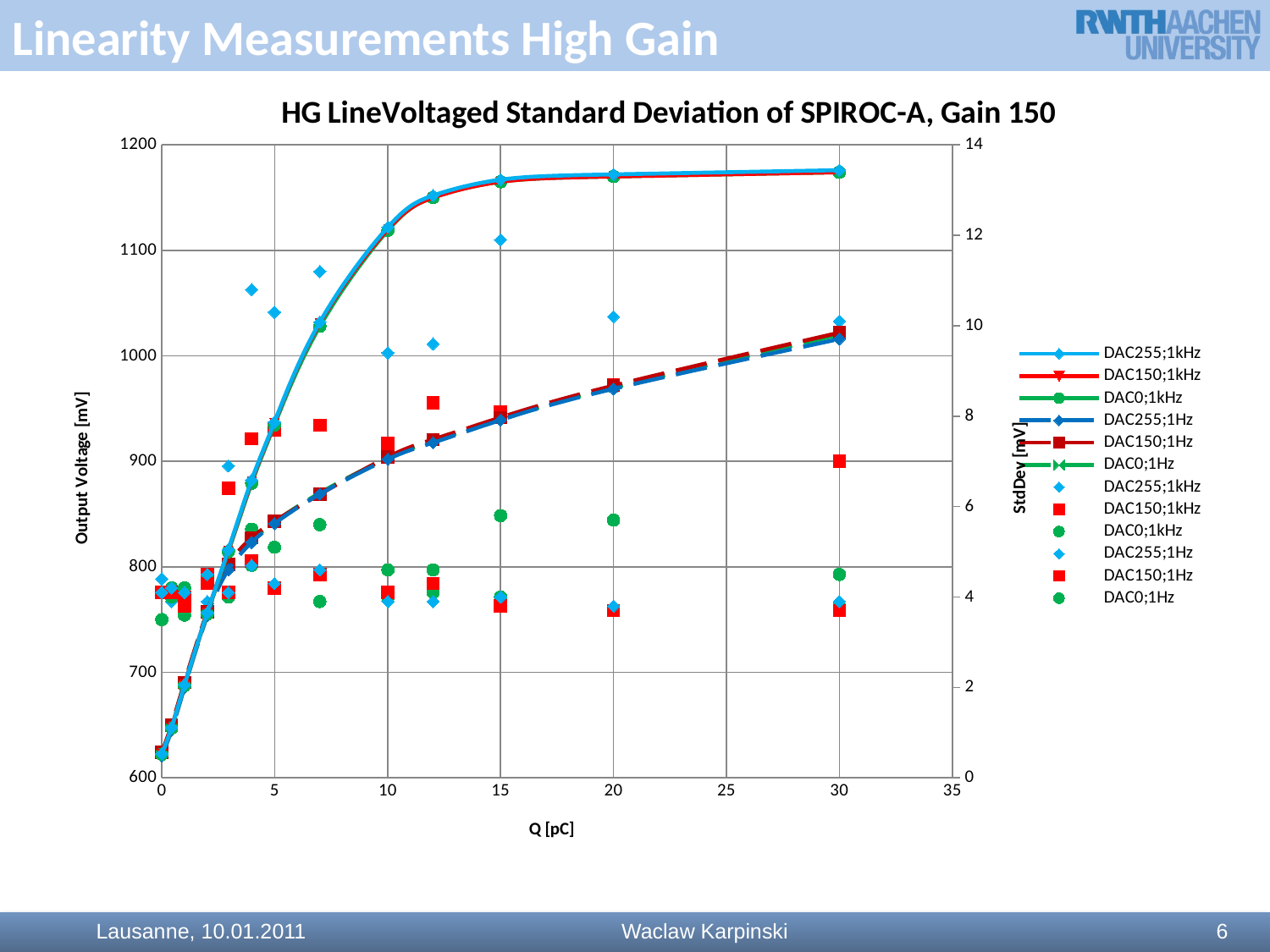

# Linearity Measurements High Gain

### Chart: HG LineVoltaged Standard Deviation of SPIROC-A, Gain 150

| Category |  |  |  |  |  |  |  |  |  |  |  |  |
|---|---|---|---|---|---|---|---|---|---|---|---|---|

Lausanne, 10.01.2011
 Waclaw Karpinski
6